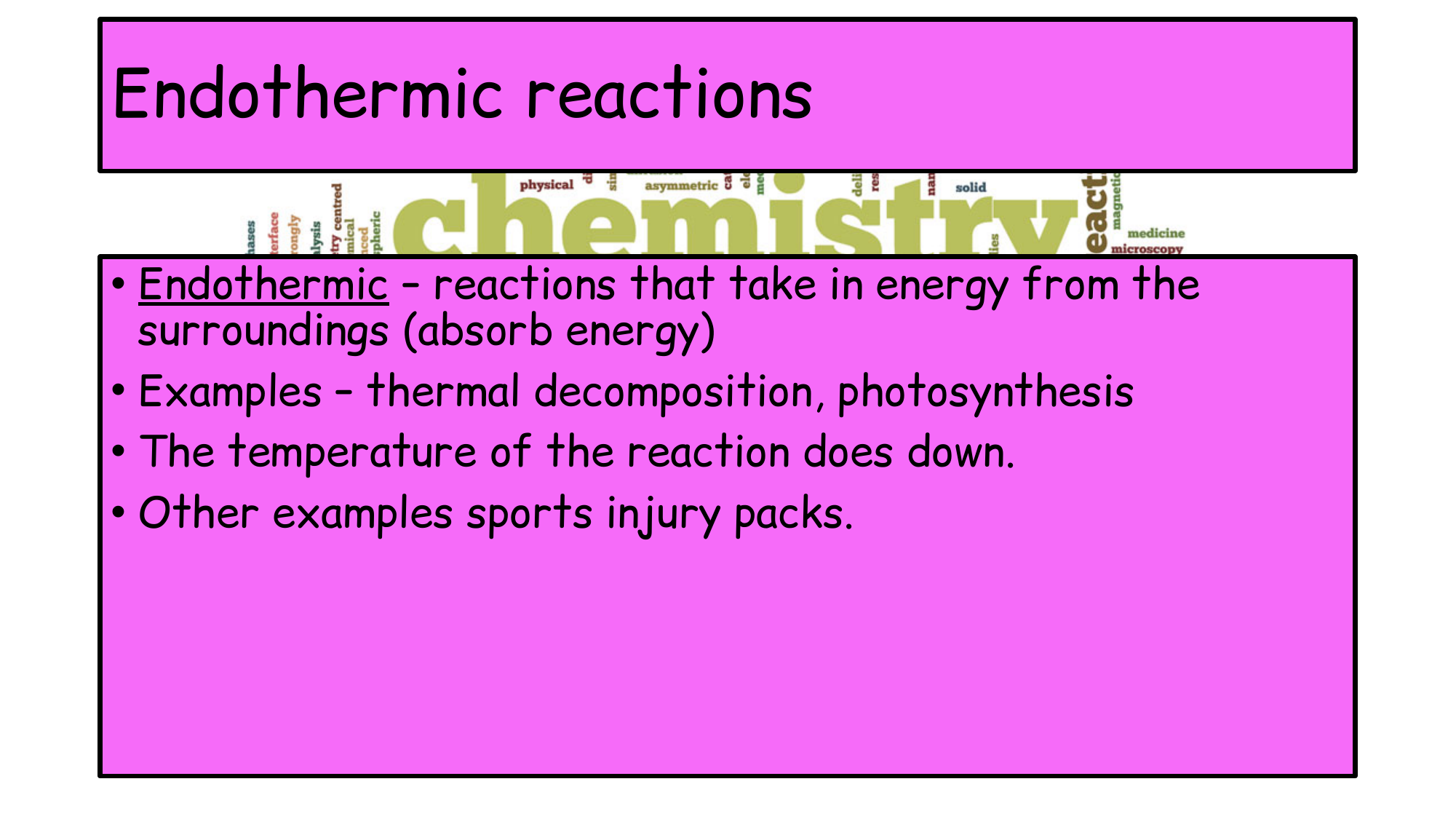

# Endothermic reactions
Endothermic – reactions that take in energy from the surroundings (absorb energy)
Examples – thermal decomposition, photosynthesis
The temperature of the reaction does down.
Other examples sports injury packs.